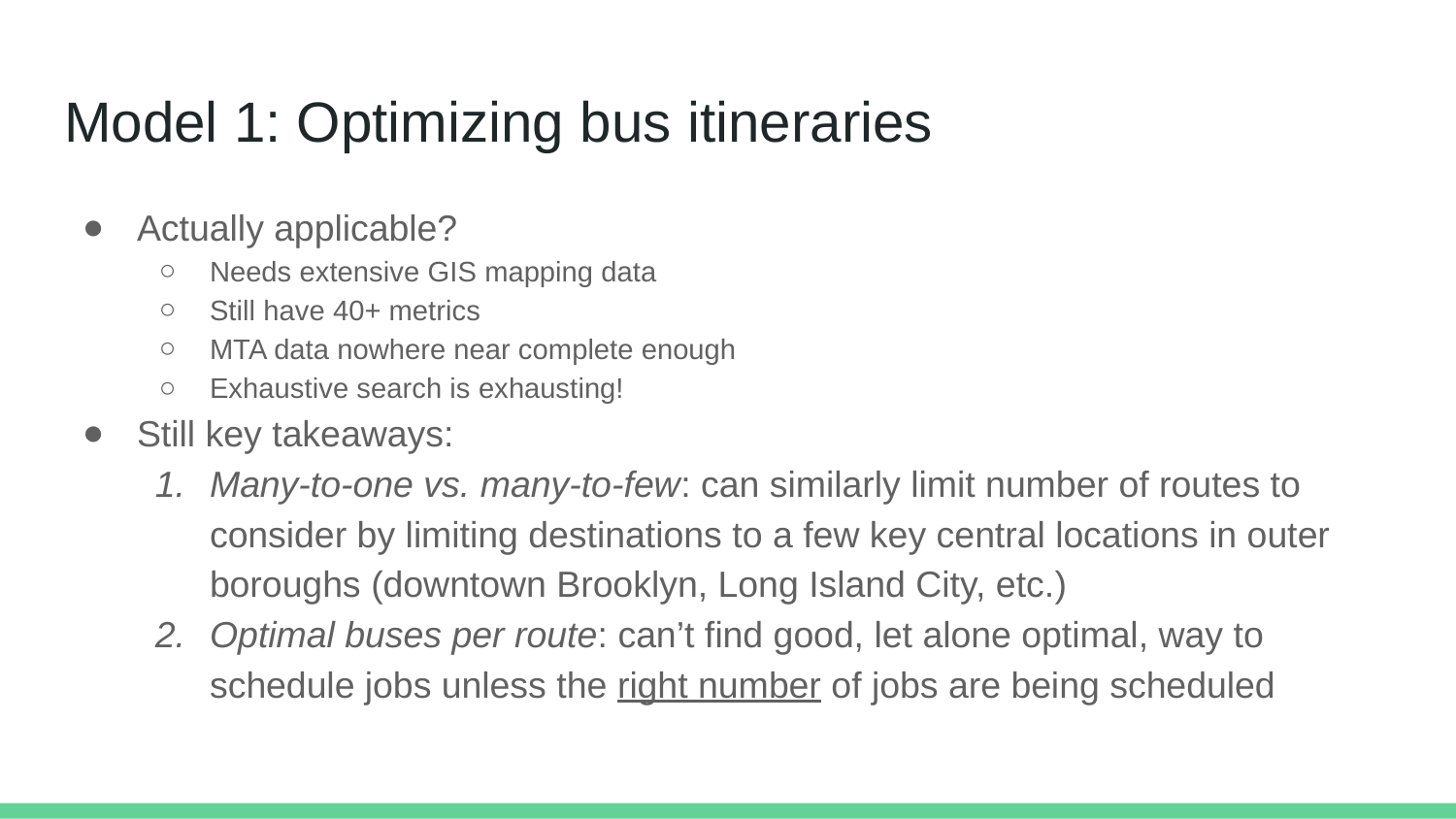

# Model 1: Optimizing bus itineraries
Actually applicable?
Needs extensive GIS mapping data
Still have 40+ metrics
MTA data nowhere near complete enough
Exhaustive search is exhausting!
Still key takeaways:
Many-to-one vs. many-to-few: can similarly limit number of routes to consider by limiting destinations to a few key central locations in outer boroughs (downtown Brooklyn, Long Island City, etc.)
Optimal buses per route: can’t find good, let alone optimal, way to schedule jobs unless the right number of jobs are being scheduled